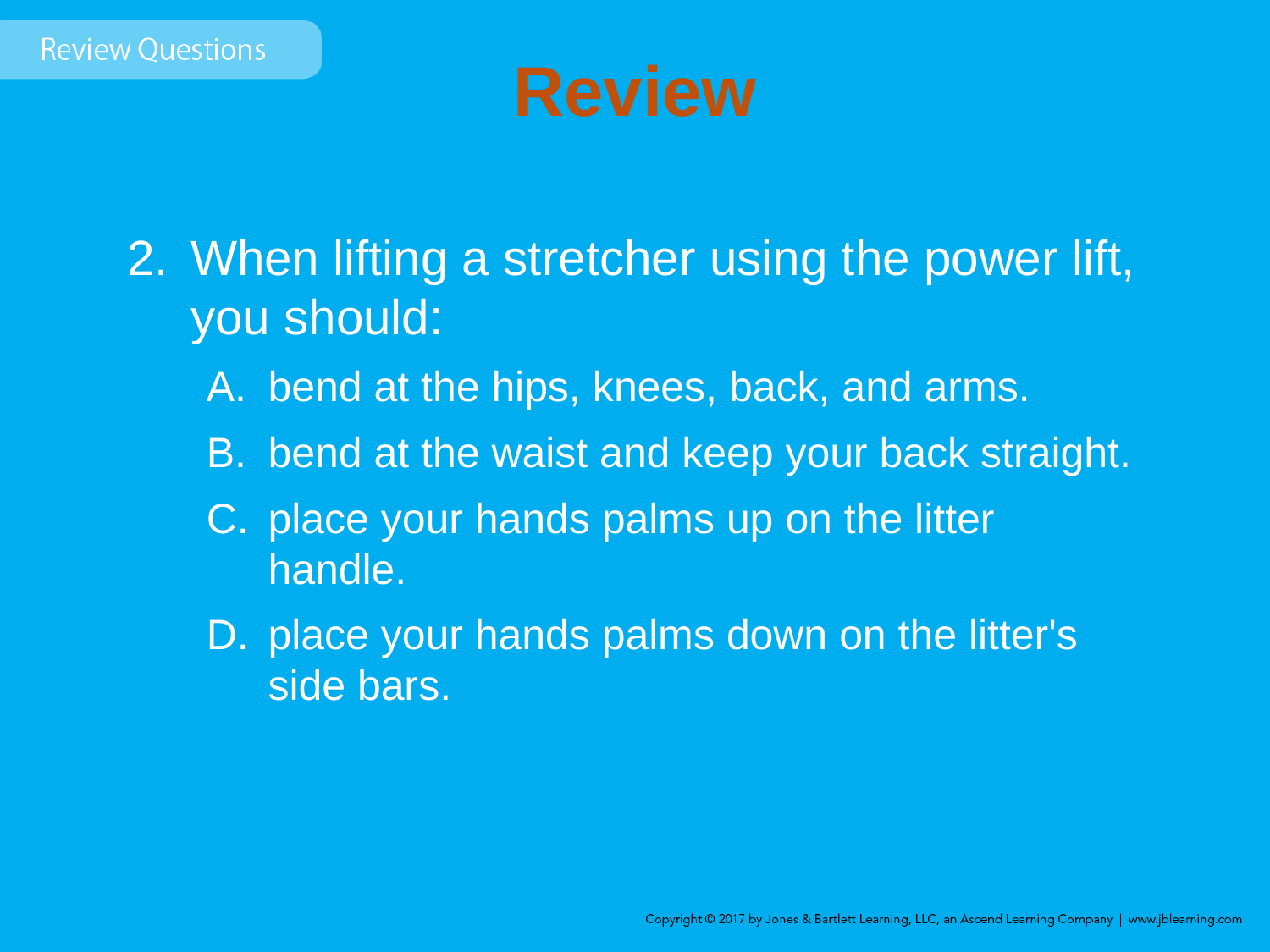

# Review
When lifting a stretcher using the power lift, you should:
bend at the hips, knees, back, and arms.
bend at the waist and keep your back straight.
place your hands palms up on the litter handle.
place your hands palms down on the litter's side bars.